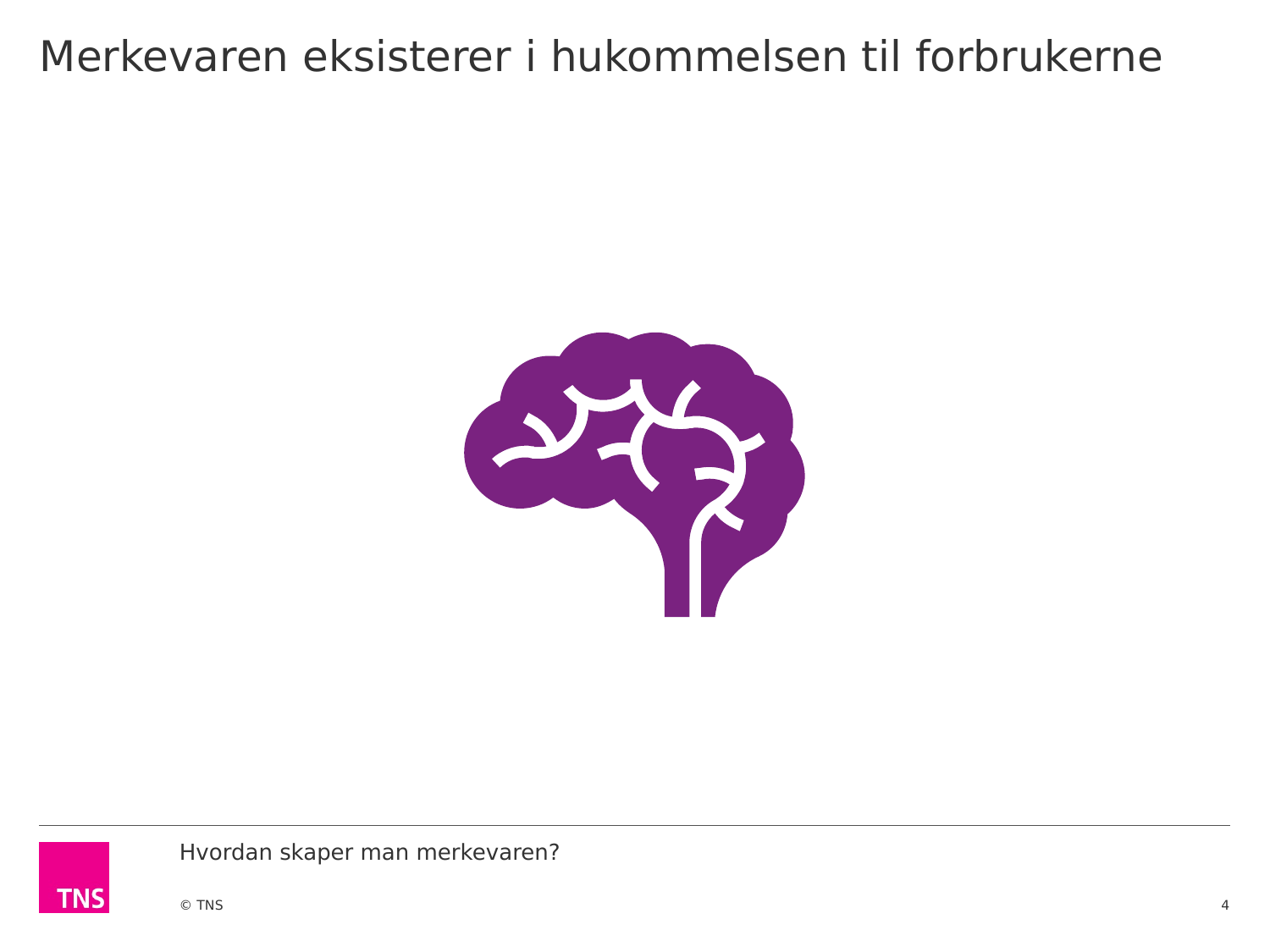

# Merkevaren eksisterer i hukommelsen til forbrukerne

4